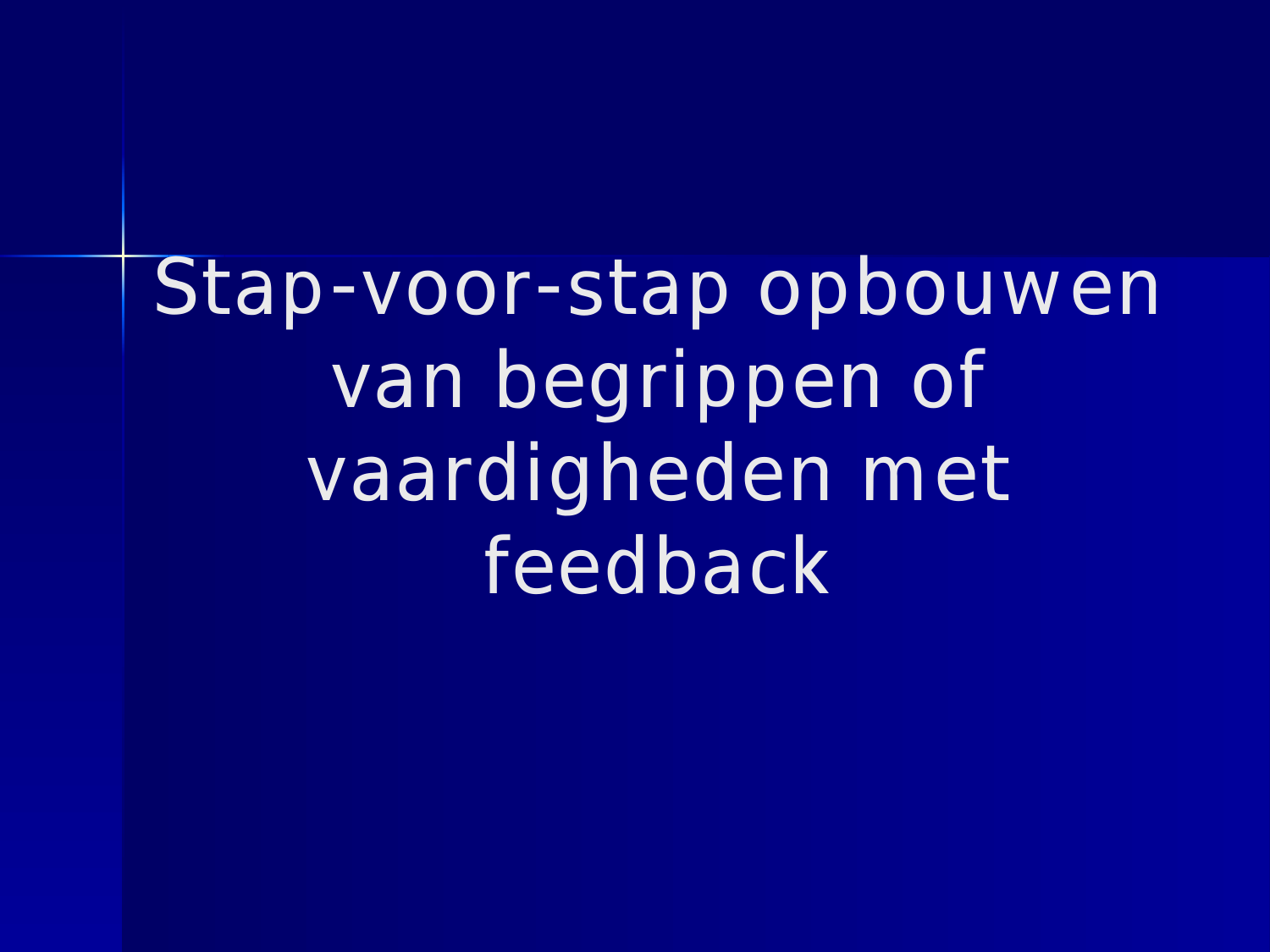

# Stap-voor-stap opbouwen van begrippen of vaardigheden met feedback